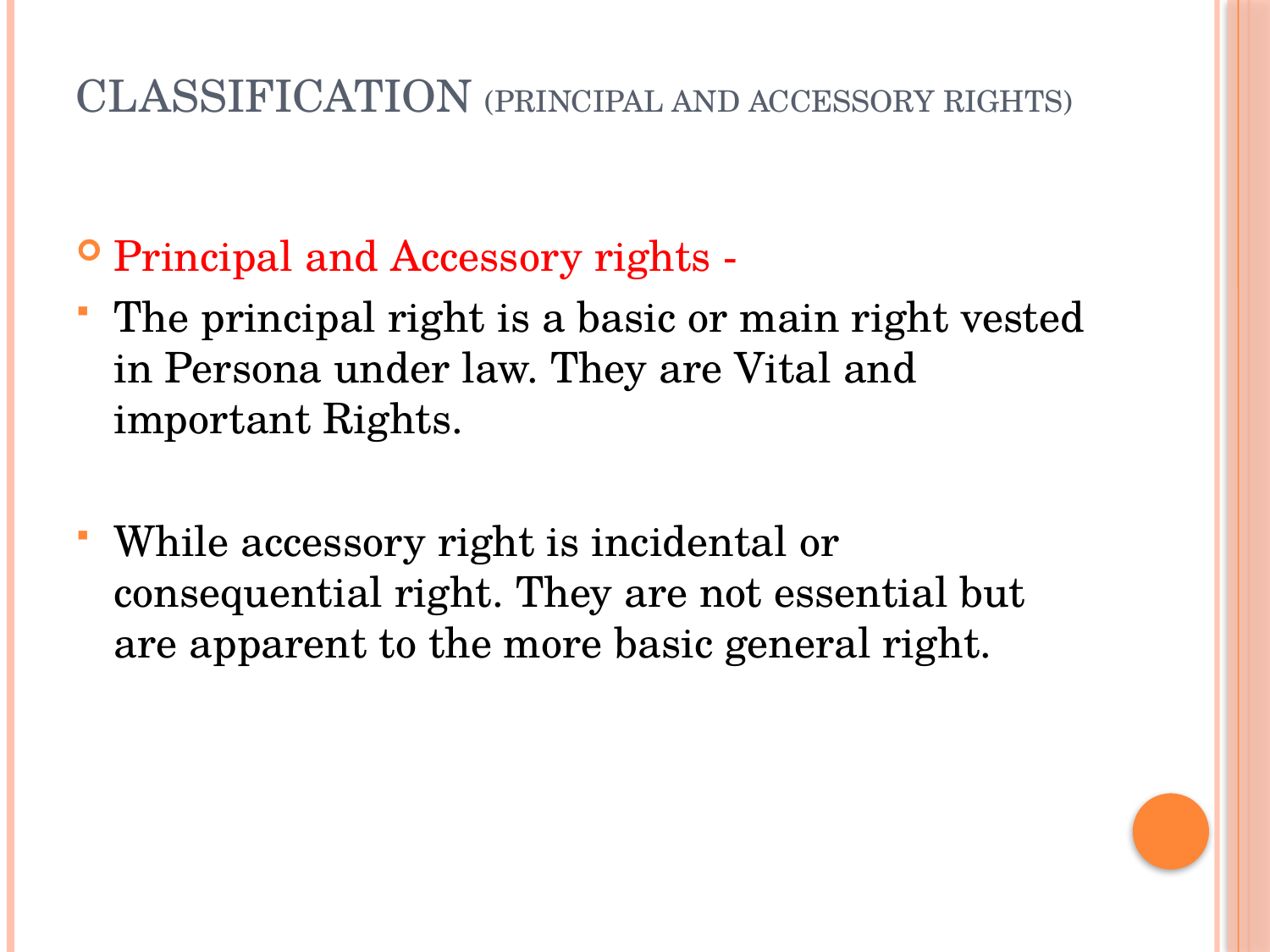

# Classification (Principal and Accessory rights)
Principal and Accessory rights -
The principal right is a basic or main right vested in Persona under law. They are Vital and important Rights.

While accessory right is incidental or consequential right. They are not essential but are apparent to the more basic general right.